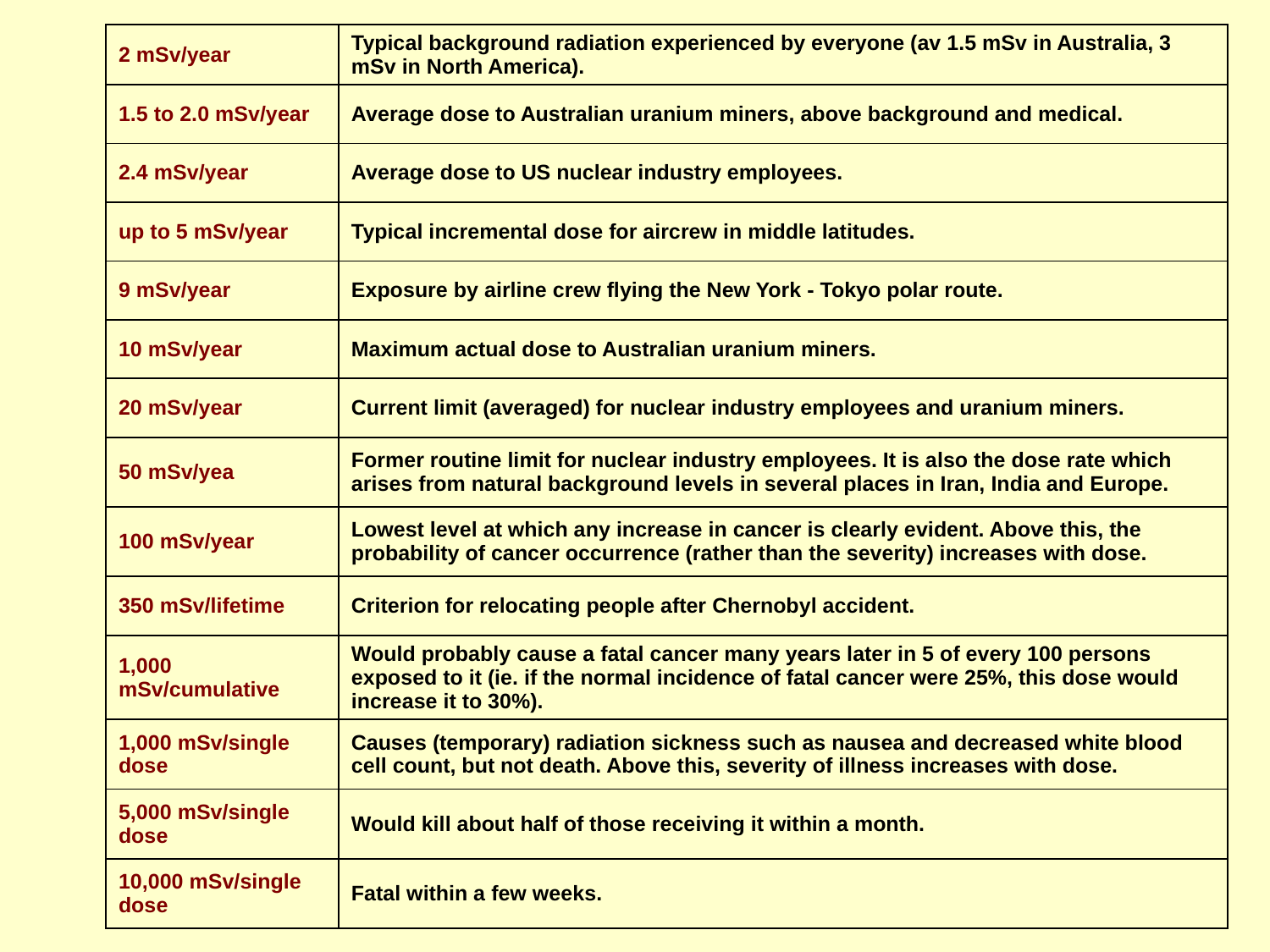

| 2 mSv/year | Typical background radiation experienced by everyone (av 1.5 mSv in Australia, 3 mSv in North America). |
| --- | --- |
| 1.5 to 2.0 mSv/year | Average dose to Australian uranium miners, above background and medical. |
| 2.4 mSv/year | Average dose to US nuclear industry employees. |
| up to 5 mSv/year | Typical incremental dose for aircrew in middle latitudes. |
| 9 mSv/year | Exposure by airline crew flying the New York - Tokyo polar route. |
| 10 mSv/year | Maximum actual dose to Australian uranium miners. |
| 20 mSv/year | Current limit (averaged) for nuclear industry employees and uranium miners. |
| 50 mSv/yea | Former routine limit for nuclear industry employees. It is also the dose rate which arises from natural background levels in several places in Iran, India and Europe. |
| 100 mSv/year | Lowest level at which any increase in cancer is clearly evident. Above this, the probability of cancer occurrence (rather than the severity) increases with dose. |
| 350 mSv/lifetime | Criterion for relocating people after Chernobyl accident. |
| 1,000 mSv/cumulative | Would probably cause a fatal cancer many years later in 5 of every 100 persons exposed to it (ie. if the normal incidence of fatal cancer were 25%, this dose would increase it to 30%). |
| 1,000 mSv/single dose | Causes (temporary) radiation sickness such as nausea and decreased white blood cell count, but not death. Above this, severity of illness increases with dose. |
| 5,000 mSv/single dose | Would kill about half of those receiving it within a month. |
| 10,000 mSv/single dose | Fatal within a few weeks. |